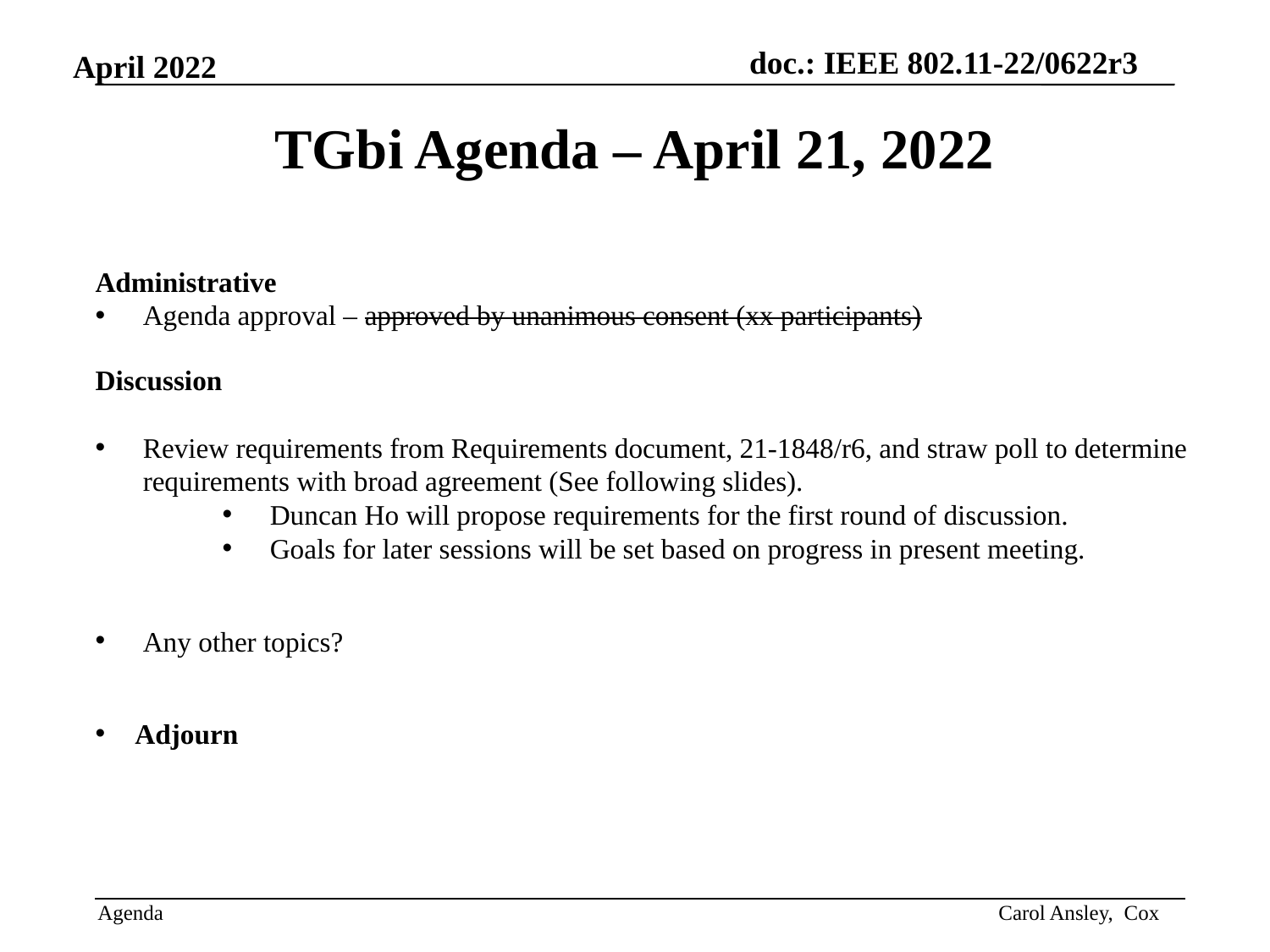

# TGbi Agenda – April 21, 2022
Administrative
Agenda approval – approved by unanimous consent (xx participants)

Discussion

Review requirements from Requirements document, 21-1848/r6, and straw poll to determine requirements with broad agreement (See following slides).
Duncan Ho will propose requirements for the first round of discussion.
Goals for later sessions will be set based on progress in present meeting.

Any other topics?

Adjourn